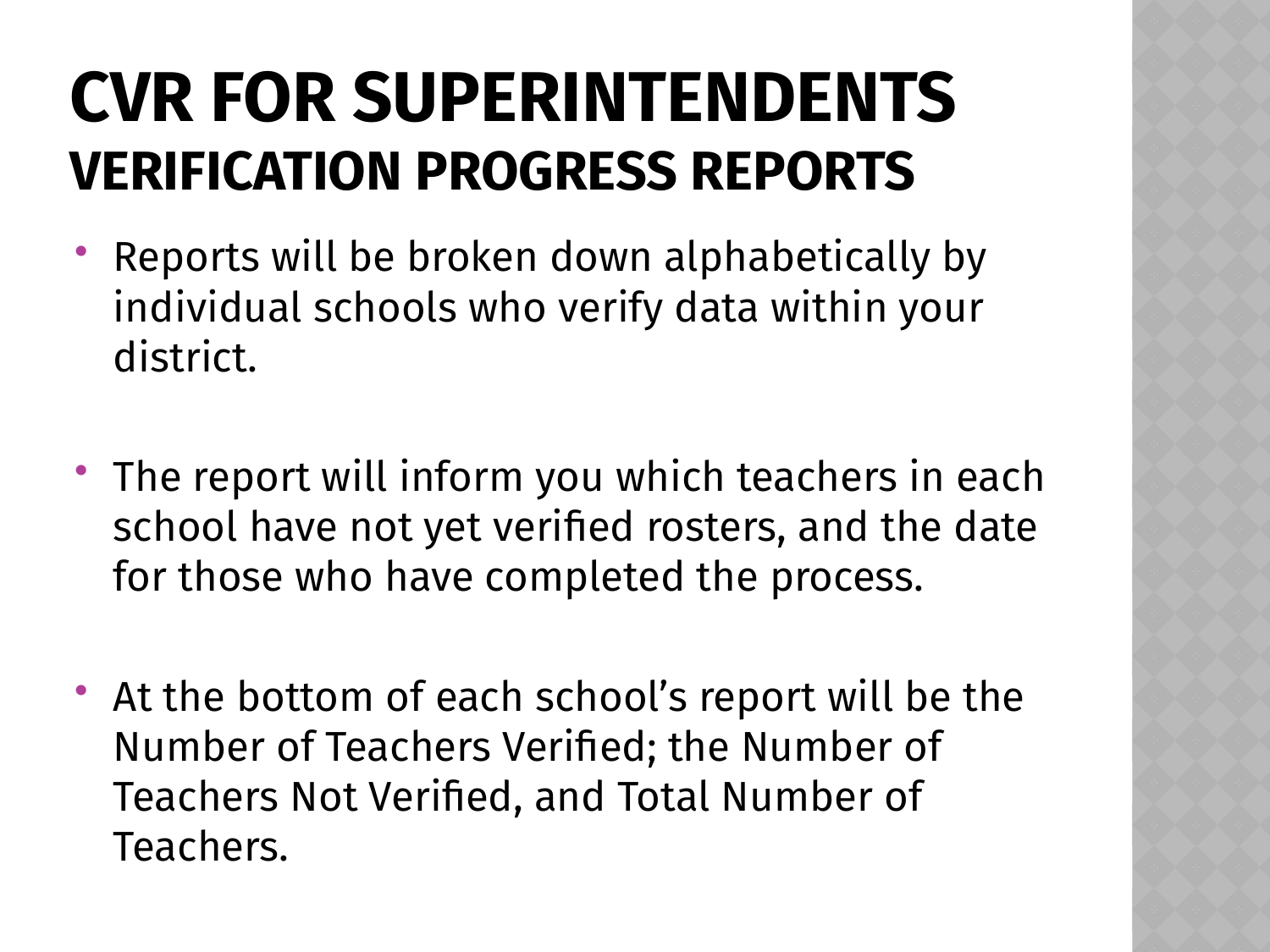

# Cvr for superintendents Verification progress reports
Reports will be broken down alphabetically by individual schools who verify data within your district.

The report will inform you which teachers in each school have not yet verified rosters, and the date for those who have completed the process.

At the bottom of each school’s report will be the Number of Teachers Verified; the Number of Teachers Not Verified, and Total Number of Teachers.